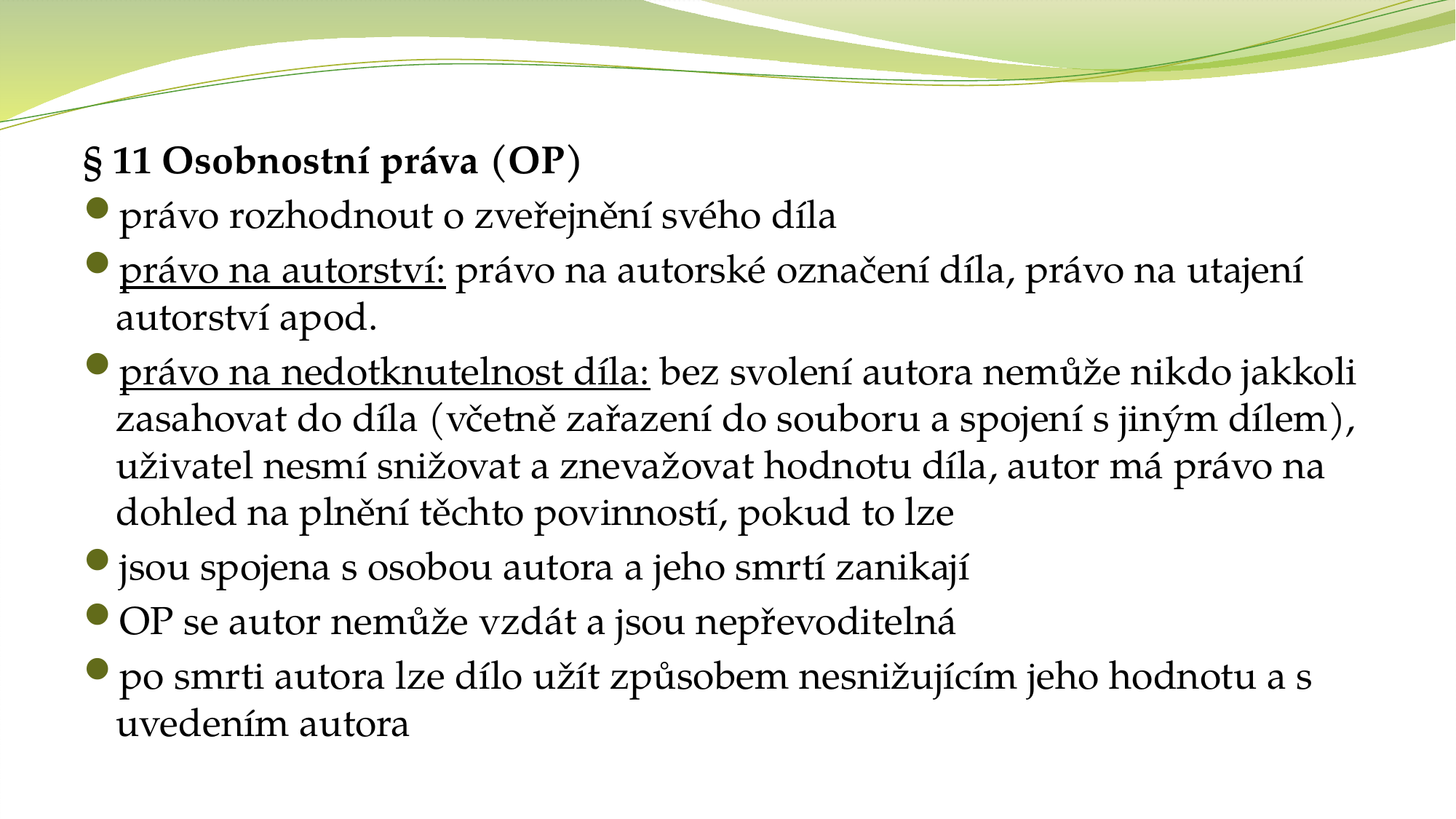

§ 11 Osobnostní práva (OP)
právo rozhodnout o zveřejnění svého díla
právo na autorství: právo na autorské označení díla, právo na utajení autorství apod.
právo na nedotknutelnost díla: bez svolení autora nemůže nikdo jakkoli zasahovat do díla (včetně zařazení do souboru a spojení s jiným dílem), uživatel nesmí snižovat a znevažovat hodnotu díla, autor má právo na dohled na plnění těchto povinností, pokud to lze
jsou spojena s osobou autora a jeho smrtí zanikají
OP se autor nemůže vzdát a jsou nepřevoditelná
po smrti autora lze dílo užít způsobem nesnižujícím jeho hodnotu a s uvedením autora